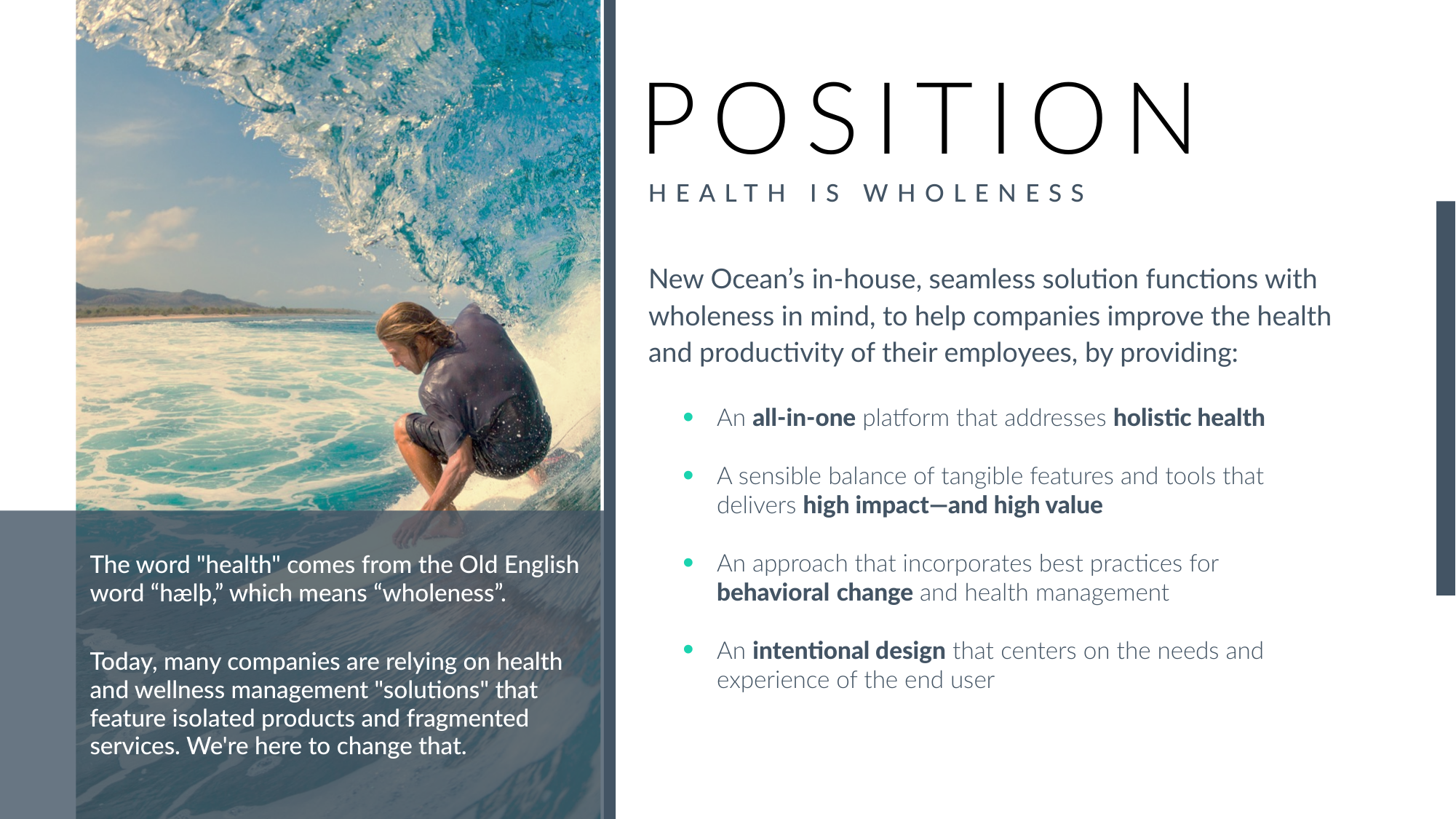

POSITION
HEALTH IS WHOLENESS

New Ocean’s in-house, seamless solution functions with wholeness in mind, to help companies improve the health and productivity of their employees, by providing:
An all-in-one platform that addresses holistic health

A sensible balance of tangible features and tools that delivers high impact—and high value

An approach that incorporates best practices for behavioral change and health management

An intentional design that centers on the needs and experience of the end user

The word "health" comes from the Old English word “hælþ,” which means “wholeness”.

Today, many companies are relying on health and wellness management "solutions" that feature isolated products and fragmented services. We're here to change that.